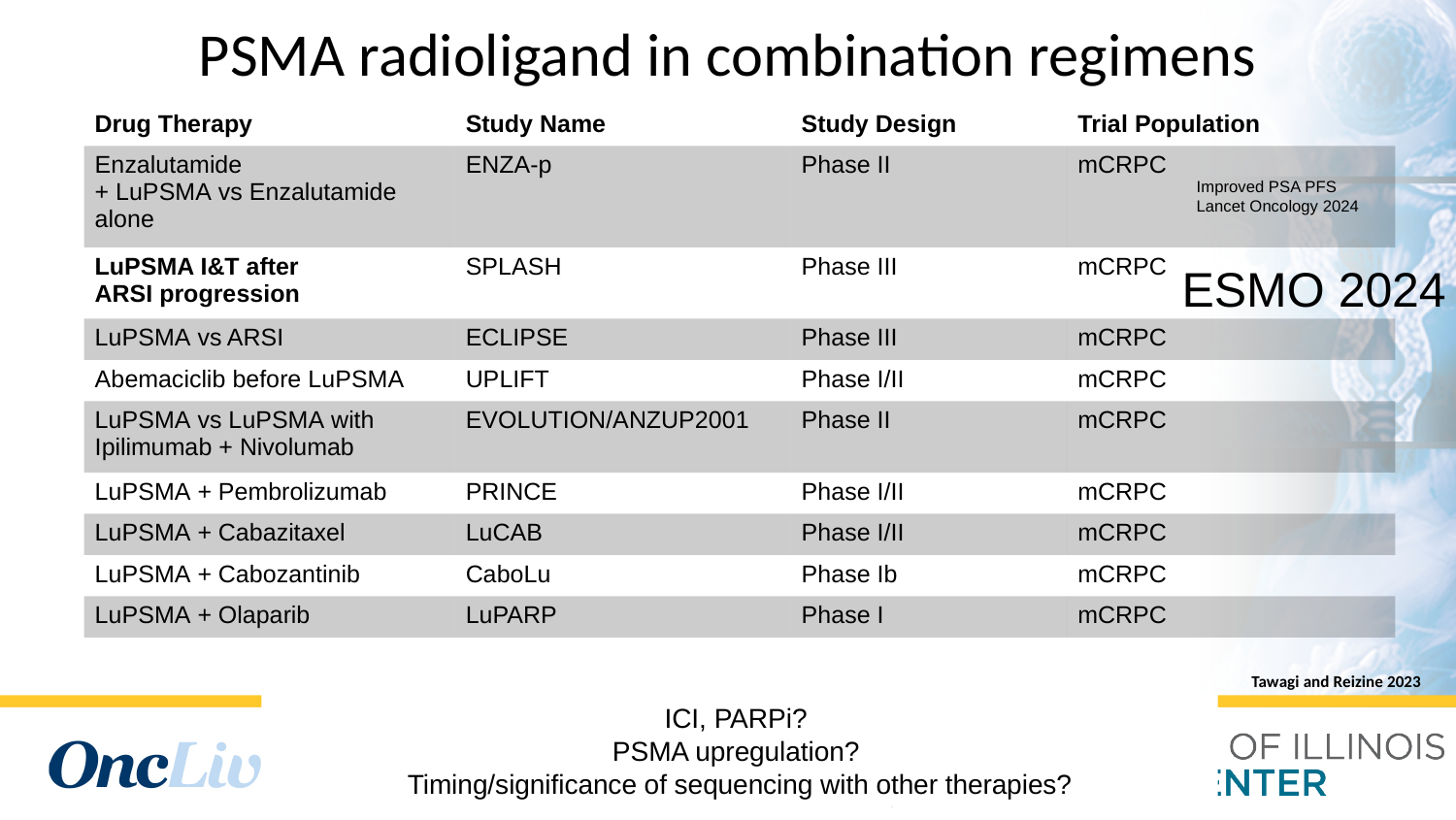

# PSMA radioligand in combination regimens
| Drug Therapy | Study Name | Study Design | Trial Population |
| --- | --- | --- | --- |
| Enzalutamide + LuPSMA vs Enzalutamide alone | ENZA-p | Phase II | mCRPC |
| LuPSMA I&T after ARSI progression | SPLASH | Phase III | mCRPC |
| LuPSMA vs ARSI | ECLIPSE | Phase III | mCRPC |
| Abemaciclib before LuPSMA | UPLIFT | Phase I/II | mCRPC |
| LuPSMA vs LuPSMA with Ipilimumab + Nivolumab | EVOLUTION/ANZUP2001 | Phase II | mCRPC |
| LuPSMA + Pembrolizumab | PRINCE | Phase I/II | mCRPC |
| LuPSMA + Cabazitaxel | LuCAB | Phase I/II | mCRPC |
| LuPSMA + Cabozantinib | CaboLu | Phase Ib | mCRPC |
| LuPSMA + Olaparib | LuPARP | Phase I | mCRPC |
Improved PSA PFS
Lancet Oncology 2024
ESMO 2024
Tawagi and Reizine 2023
ICI, PARPi?
PSMA upregulation?
Timing/significance of sequencing with other therapies?